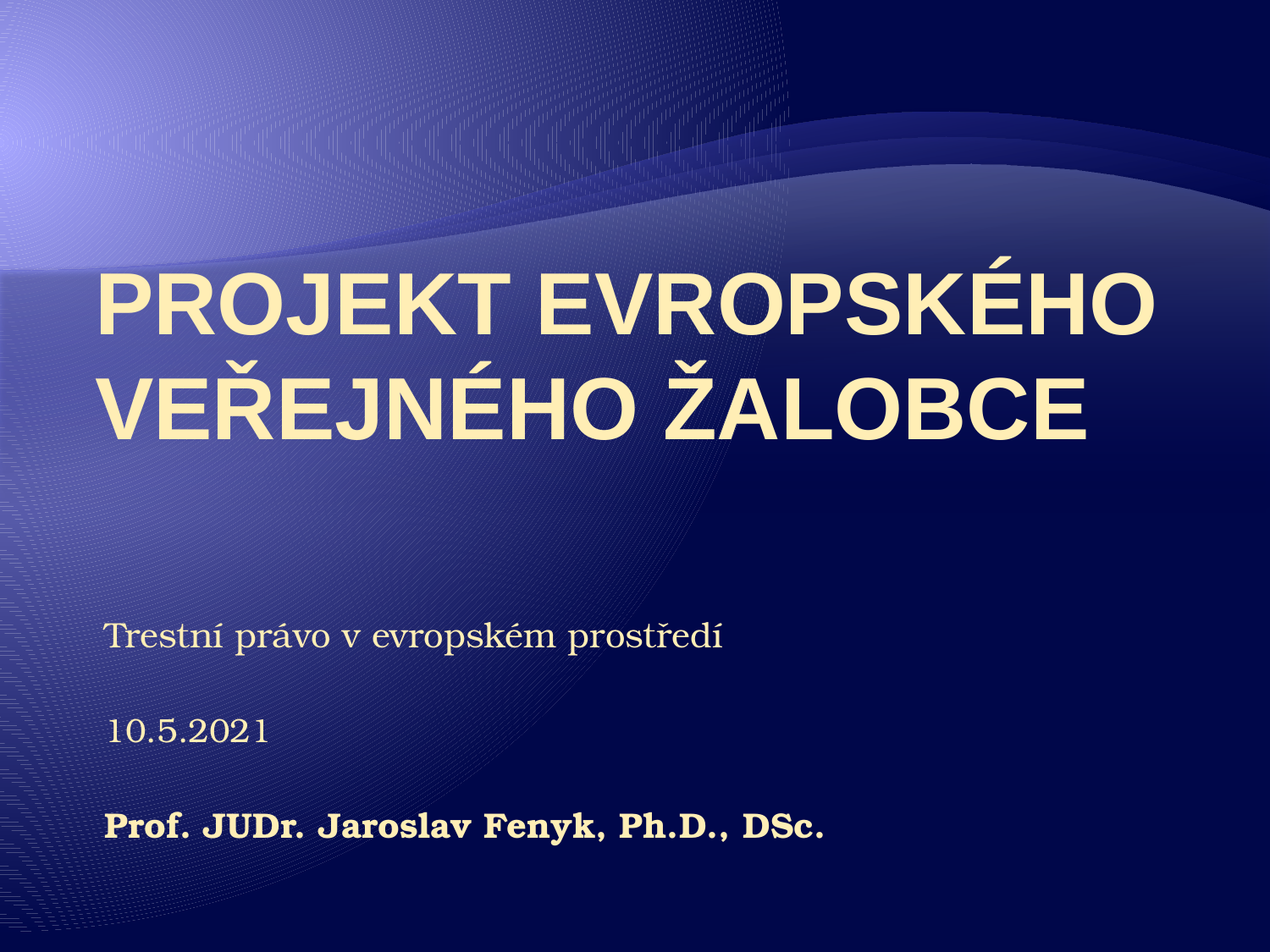

# Projekt Evropského veřejného žalobce
Trestní právo v evropském prostředí

10.5.2021

Prof. JUDr. Jaroslav Fenyk, Ph.D., DSc.